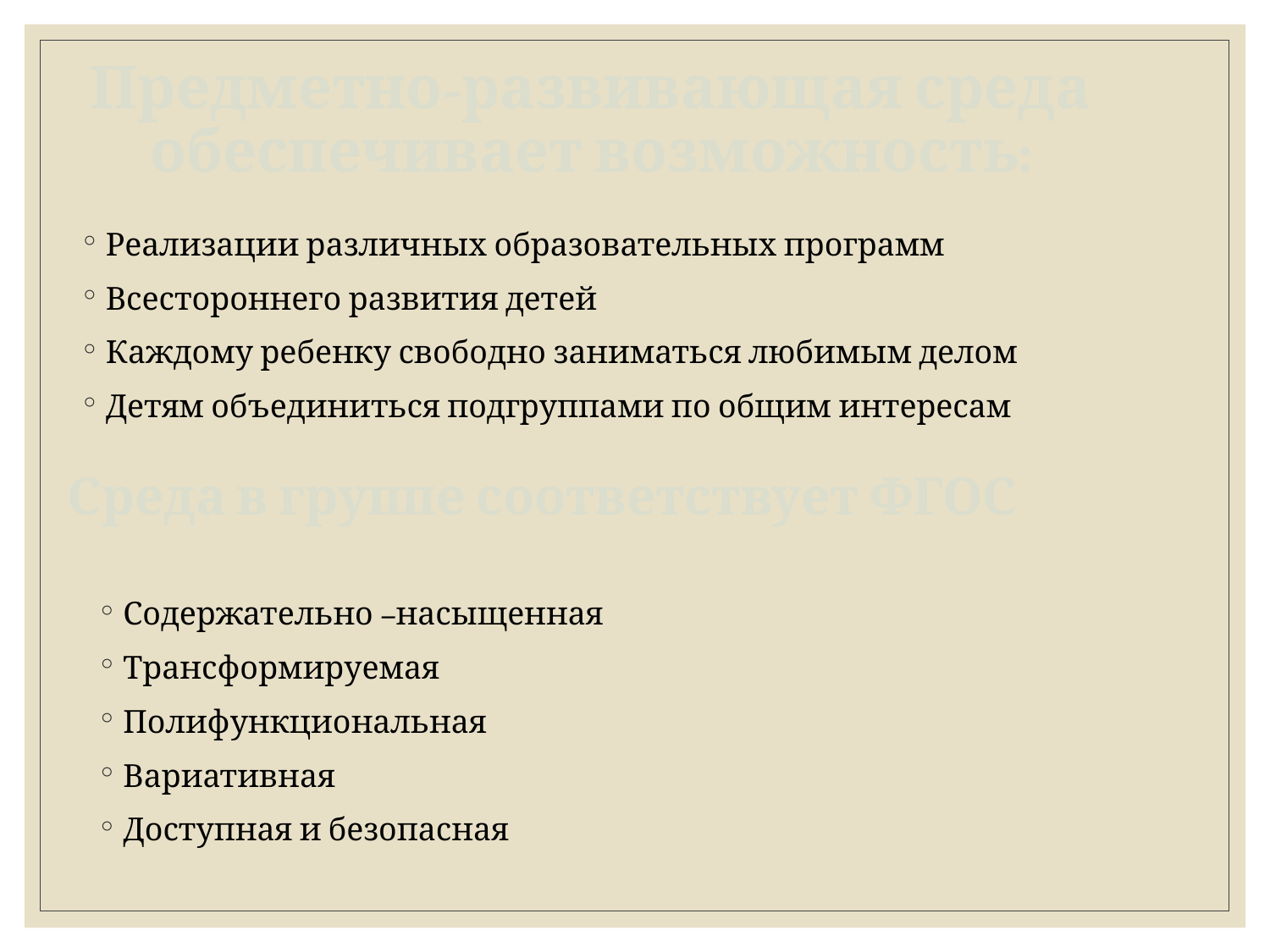

# Предметно-развивающая среда обеспечивает возможность:
Реализации различных образовательных программ
Всестороннего развития детей
Каждому ребенку свободно заниматься любимым делом
Детям объединиться подгруппами по общим интересам
Среда в группе соответствует ФГОС
Содержательно –насыщенная
Трансформируемая
Полифункциональная
Вариативная
Доступная и безопасная